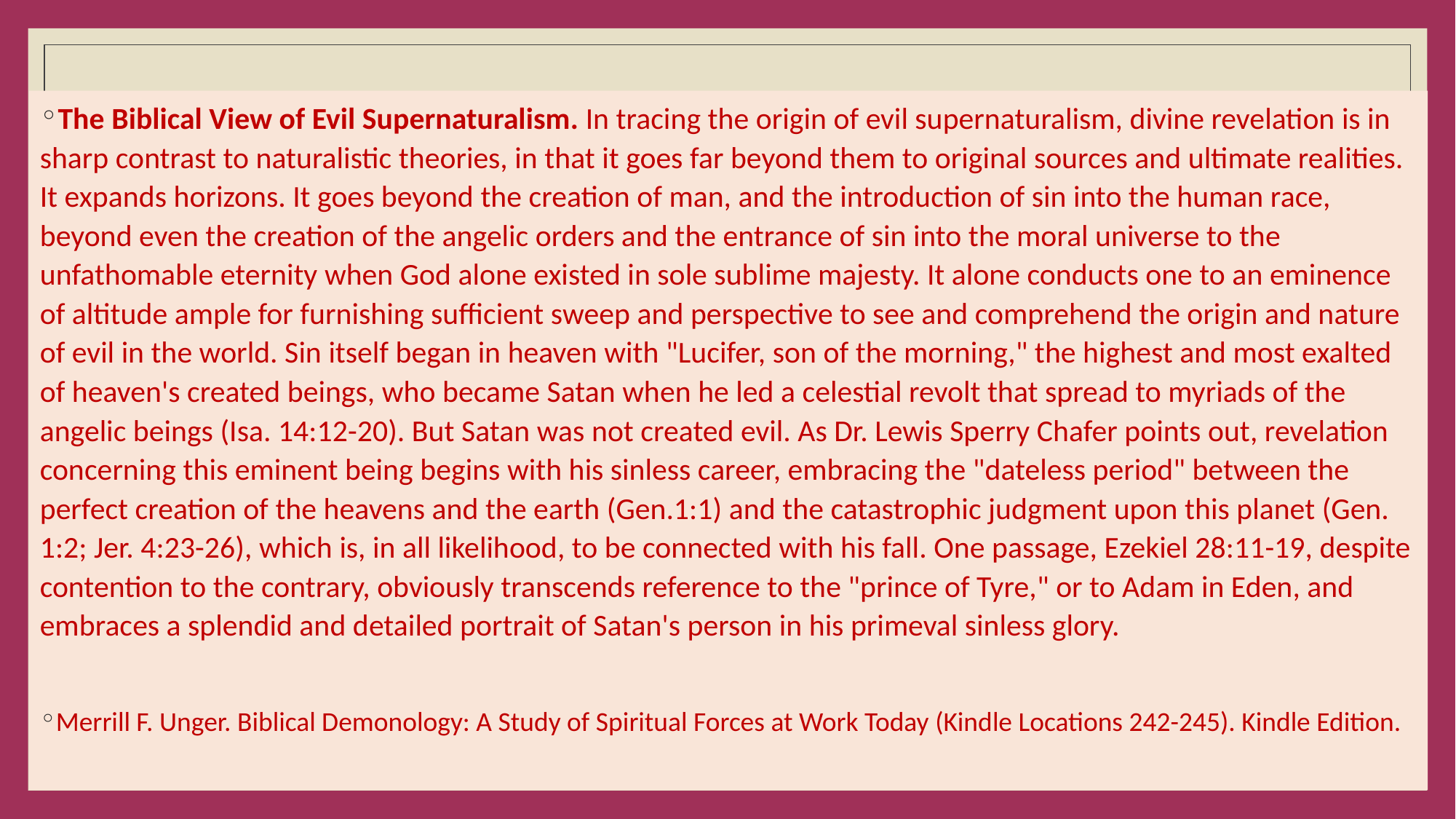

#
The Biblical View of Evil Supernaturalism. In tracing the origin of evil supernaturalism, divine revelation is in sharp contrast to naturalistic theories, in that it goes far beyond them to original sources and ultimate realities. It expands horizons. It goes beyond the creation of man, and the introduction of sin into the human race, beyond even the creation of the angelic orders and the entrance of sin into the moral universe to the unfathomable eternity when God alone existed in sole sublime majesty. It alone conducts one to an eminence of altitude ample for furnishing sufficient sweep and perspective to see and comprehend the origin and nature of evil in the world. Sin itself began in heaven with "Lucifer, son of the morning," the highest and most exalted of heaven's created beings, who became Satan when he led a celestial revolt that spread to myriads of the angelic beings (Isa. 14:12-20). But Satan was not created evil. As Dr. Lewis Sperry Chafer points out, revelation concerning this eminent being begins with his sinless career, embracing the "dateless period" between the perfect creation of the heavens and the earth (Gen.1:1) and the catastrophic judgment upon this planet (Gen. 1:2; Jer. 4:23-26), which is, in all likelihood, to be connected with his fall. One passage, Ezekiel 28:11-19, despite contention to the contrary, obviously transcends reference to the "prince of Tyre," or to Adam in Eden, and embraces a splendid and detailed portrait of Satan's person in his primeval sinless glory.

Merrill F. Unger. Biblical Demonology: A Study of Spiritual Forces at Work Today (Kindle Locations 242-245). Kindle Edition.